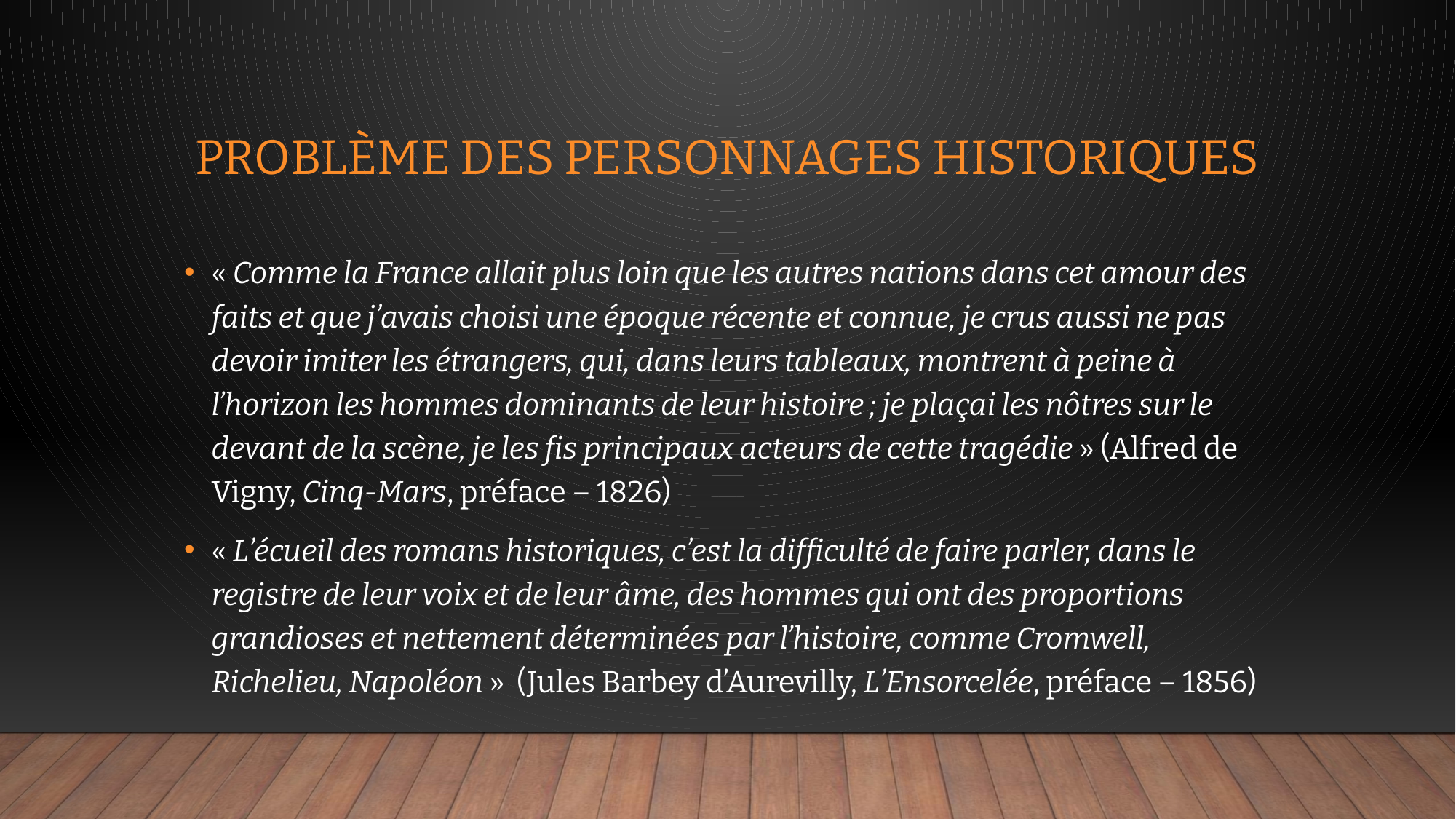

# Problème des personnages historiques
« Comme la France allait plus loin que les autres nations dans cet amour des faits et que j’avais choisi une époque récente et connue, je crus aussi ne pas devoir imiter les étrangers, qui, dans leurs tableaux, montrent à peine à l’horizon les hommes dominants de leur histoire ; je plaçai les nôtres sur le devant de la scène, je les fis principaux acteurs de cette tragédie » (Alfred de Vigny, Cinq-Mars, préface – 1826)
« L’écueil des romans historiques, c’est la difficulté de faire parler, dans le registre de leur voix et de leur âme, des hommes qui ont des proportions grandioses et nettement déterminées par l’histoire, comme Cromwell, Richelieu, Napoléon »  (Jules Barbey d’Aurevilly, L’Ensorcelée, préface – 1856)